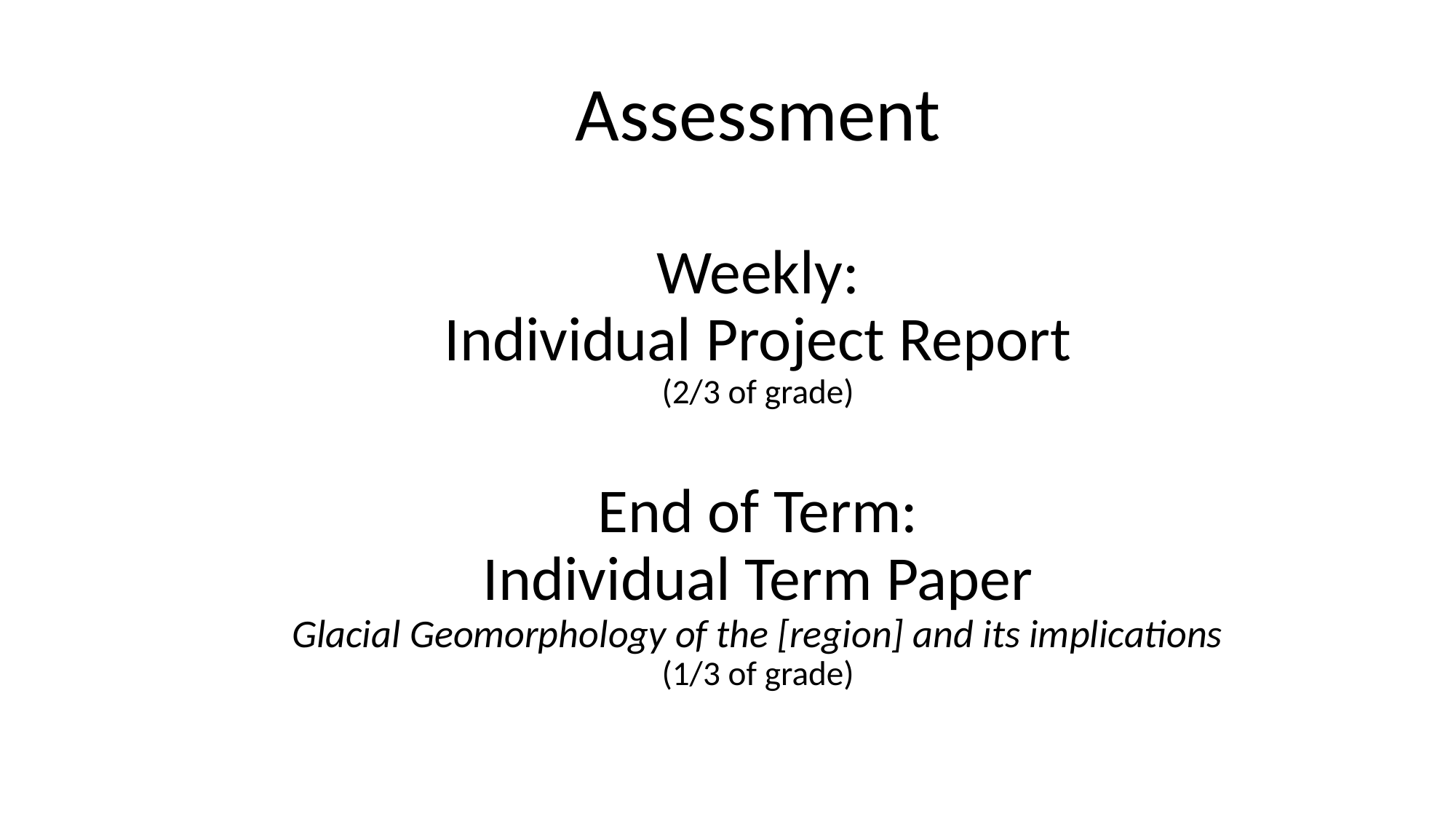

# Assessment Weekly: Individual Project Report (2/3 of grade) End of Term: Individual Term Paper Glacial Geomorphology of the [region] and its implications (1/3 of grade)